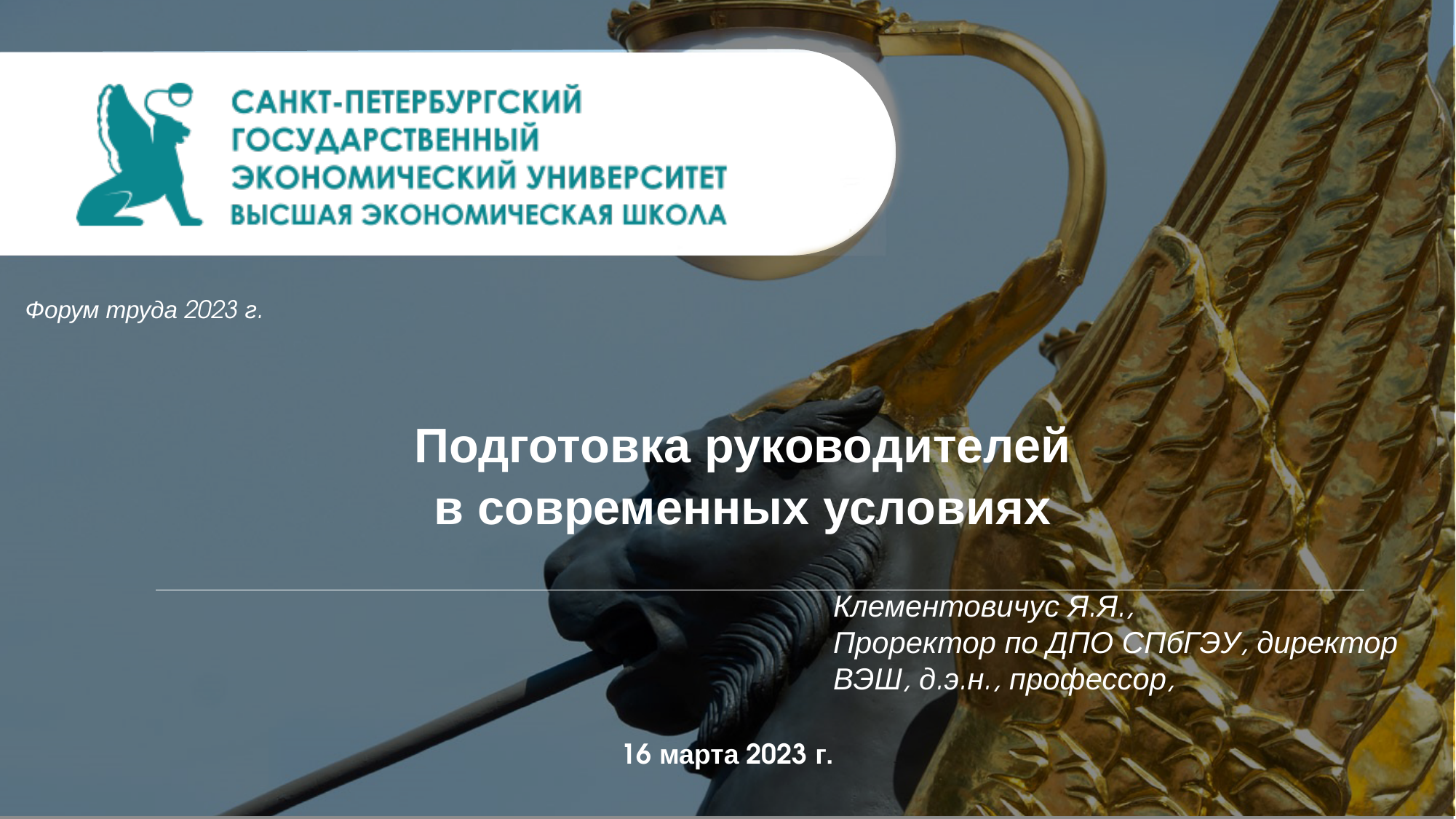

Форум труда 2023 г.

Подготовка руководителей
в современных условиях
Клементовичус Я.Я.,
Проректор по ДПО СПбГЭУ, директор ВЭШ, д.э.н., профессор,
16 марта 2023 г.